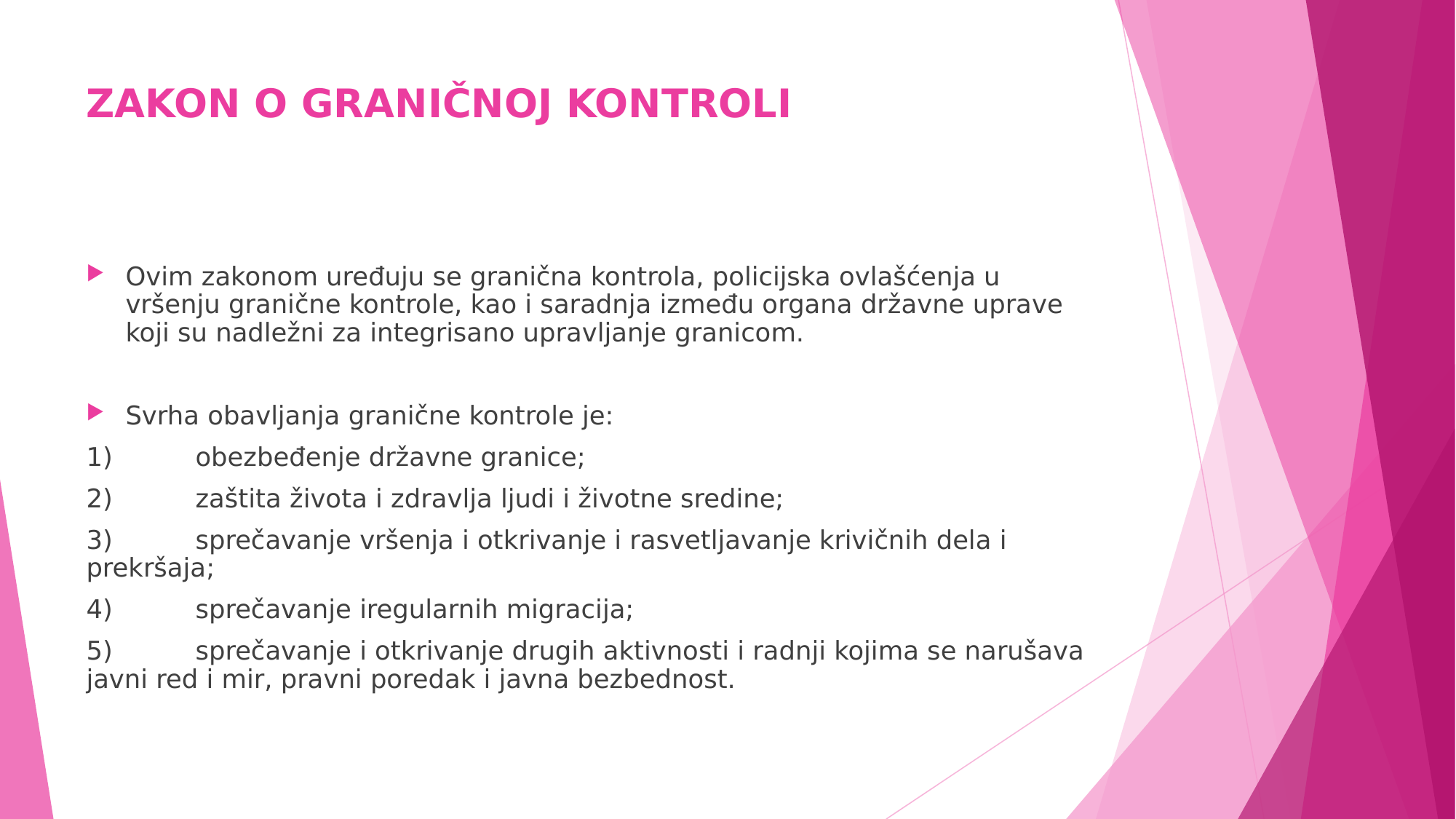

# ZAKON O GRANIČNOJ KONTROLI
Ovim zakonom uređuju se granična kontrola, policijska ovlašćenja u vršenju granične kontrole, kao i saradnja između organa državne uprave koji su nadležni za integrisano upravljanje granicom.

Svrha obavljanja granične kontrole je:
1)	obezbeđenje državne granice;
2)	zaštita života i zdravlja ljudi i životne sredine;
3)	sprečavanje vršenja i otkrivanje i rasvetljavanje krivičnih dela i prekršaja;
4)	sprečavanje iregularnih migracija;
5)	sprečavanje i otkrivanje drugih aktivnosti i radnji kojima se narušava javni red i mir, pravni poredak i javna bezbednost.